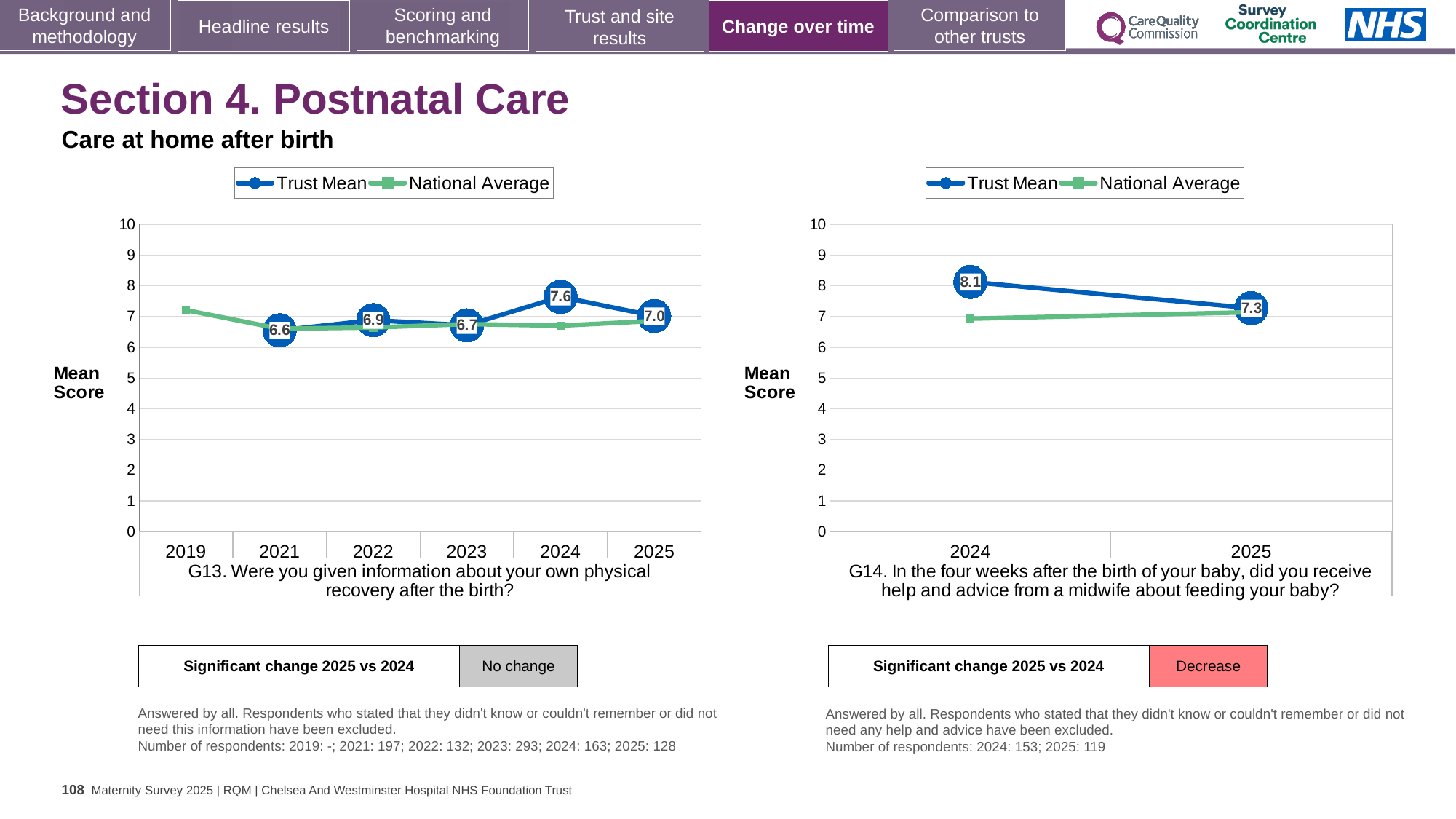

# Section 4. Postnatal Care
Care at home after birth

### Chart

| Category | Trust Mean | National Average |
|---|---|---|
| 2019 | None | 7.209404836482267 |
| 2021 | 6.551401502501467 | 6.60573509744572 |
| 2022 | 6.883218320241872 | 6.644355766554601 |
| 2023 | 6.714393323347344 | 6.755820428206989 |
| 2024 | 7.64110044537782 | 6.704159393789469 |
| 2025 | 7.020703325375864 | 6.858284167122888 |

### Chart

| Category | Trust Mean | National Average |
|---|---|---|
| 2024 | 8.128292739288693 | 6.931823654840223 |
| 2025 | 7.27247446039235 | 7.139863731143797 |
| Significant change 2025 vs 2024 | No change |
| --- | --- |
| Significant change 2025 vs 2024 | Decrease |
| --- | --- |
Answered by all. Respondents who stated that they didn't know or couldn't remember or did not need this information have been excluded.
Number of respondents: 2019: -; 2021: 197; 2022: 132; 2023: 293; 2024: 163; 2025: 128
Answered by all. Respondents who stated that they didn't know or couldn't remember or did not need any help and advice have been excluded.
Number of respondents: 2024: 153; 2025: 119
108